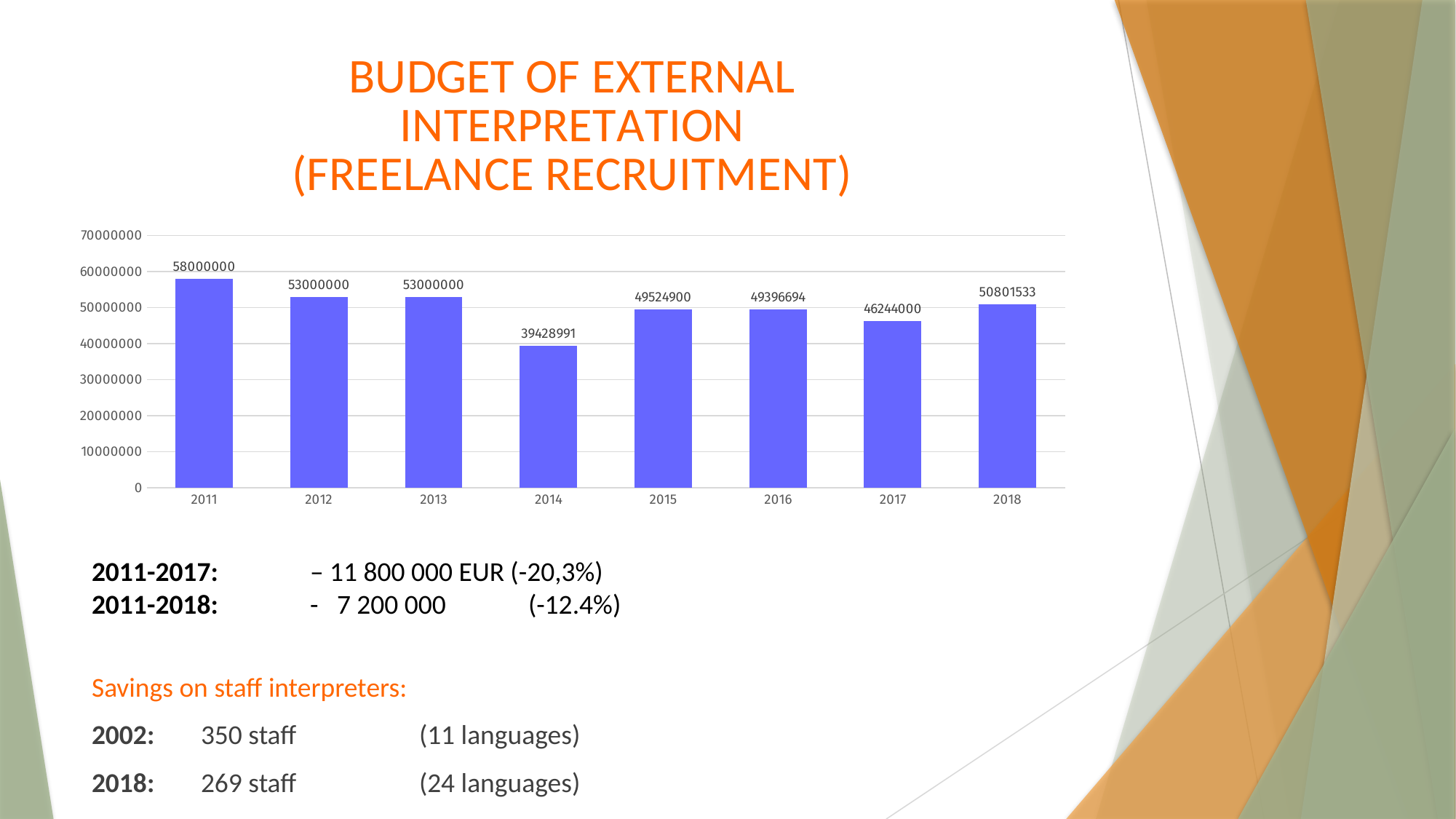

### Chart: BUDGET OF EXTERNAL INTERPRETATION
(FREELANCE RECRUITMENT)

| Category |  |
|---|---|
| 2011 | 58000000.0 |
| 2012 | 53000000.0 |
| 2013 | 53000000.0 |
| 2014 | 39428991.0 |
| 2015 | 49524900.0 |
| 2016 | 49396694.0 |
| 2017 | 46244000.0 |
| 2018 | 50801533.0 |
# 2011-2017:	– 11 800 000 EUR (-20,3%)
2011-2018:	-   7 200 000	(-12.4%)
Savings on staff interpreters:
2002:	350 staff		(11 languages)
2018:	269 staff		(24 languages)